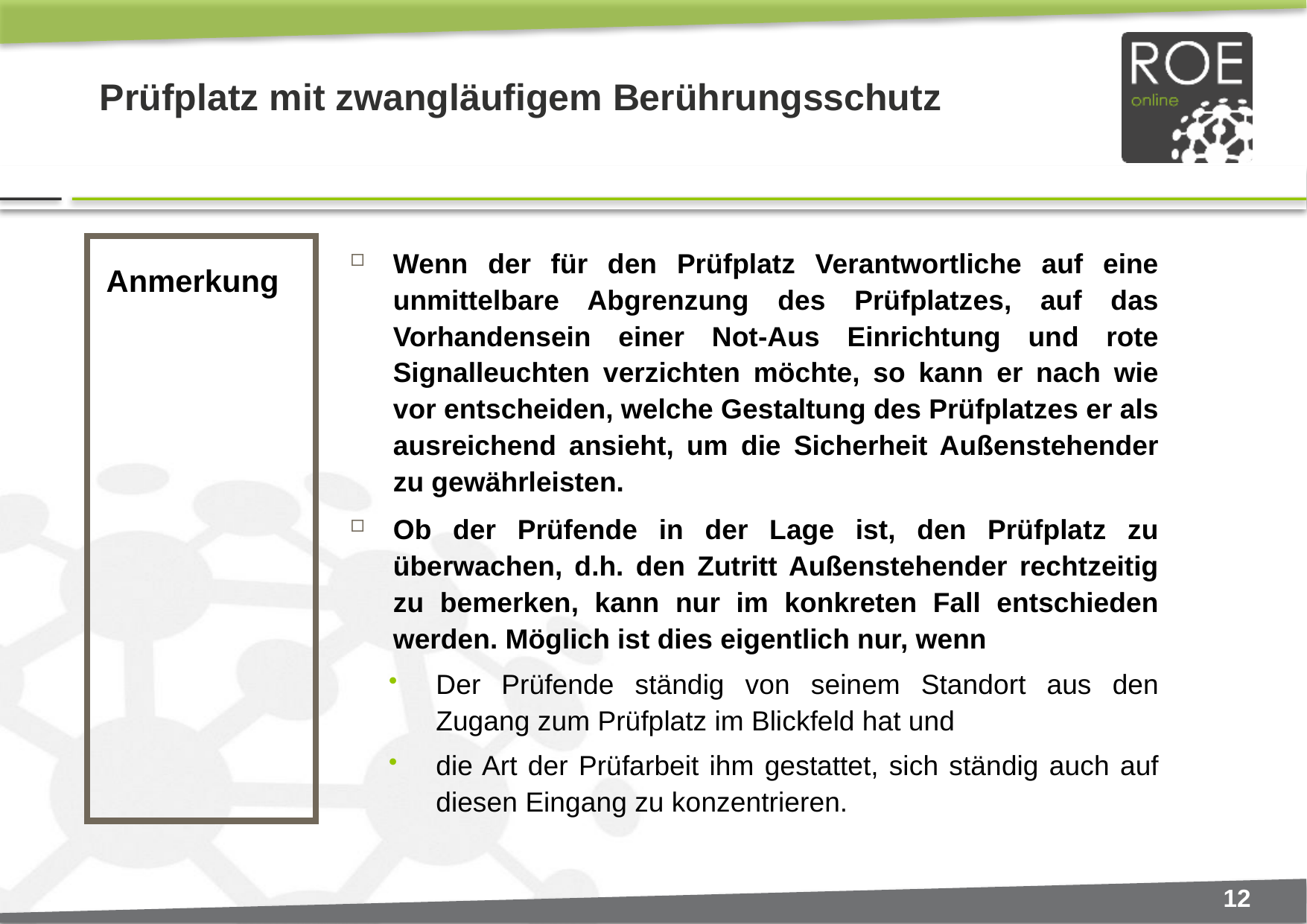

# Prüfplatz mit zwangläufigem Berührungsschutz
Anmerkung
Wenn der für den Prüfplatz Verantwortliche auf eine unmittelbare Abgrenzung des Prüfplatzes, auf das Vorhandensein einer Not-Aus Einrichtung und rote Signalleuchten verzichten möchte, so kann er nach wie vor entscheiden, welche Gestaltung des Prüfplatzes er als ausreichend ansieht, um die Sicherheit Außenstehender zu gewährleisten.
Ob der Prüfende in der Lage ist, den Prüfplatz zu überwachen, d.h. den Zutritt Außenstehender rechtzeitig zu bemerken, kann nur im konkreten Fall entschieden werden. Möglich ist dies eigentlich nur, wenn
Der Prüfende ständig von seinem Standort aus den Zugang zum Prüfplatz im Blickfeld hat und
die Art der Prüfarbeit ihm gestattet, sich ständig auch auf diesen Eingang zu konzentrieren.

12